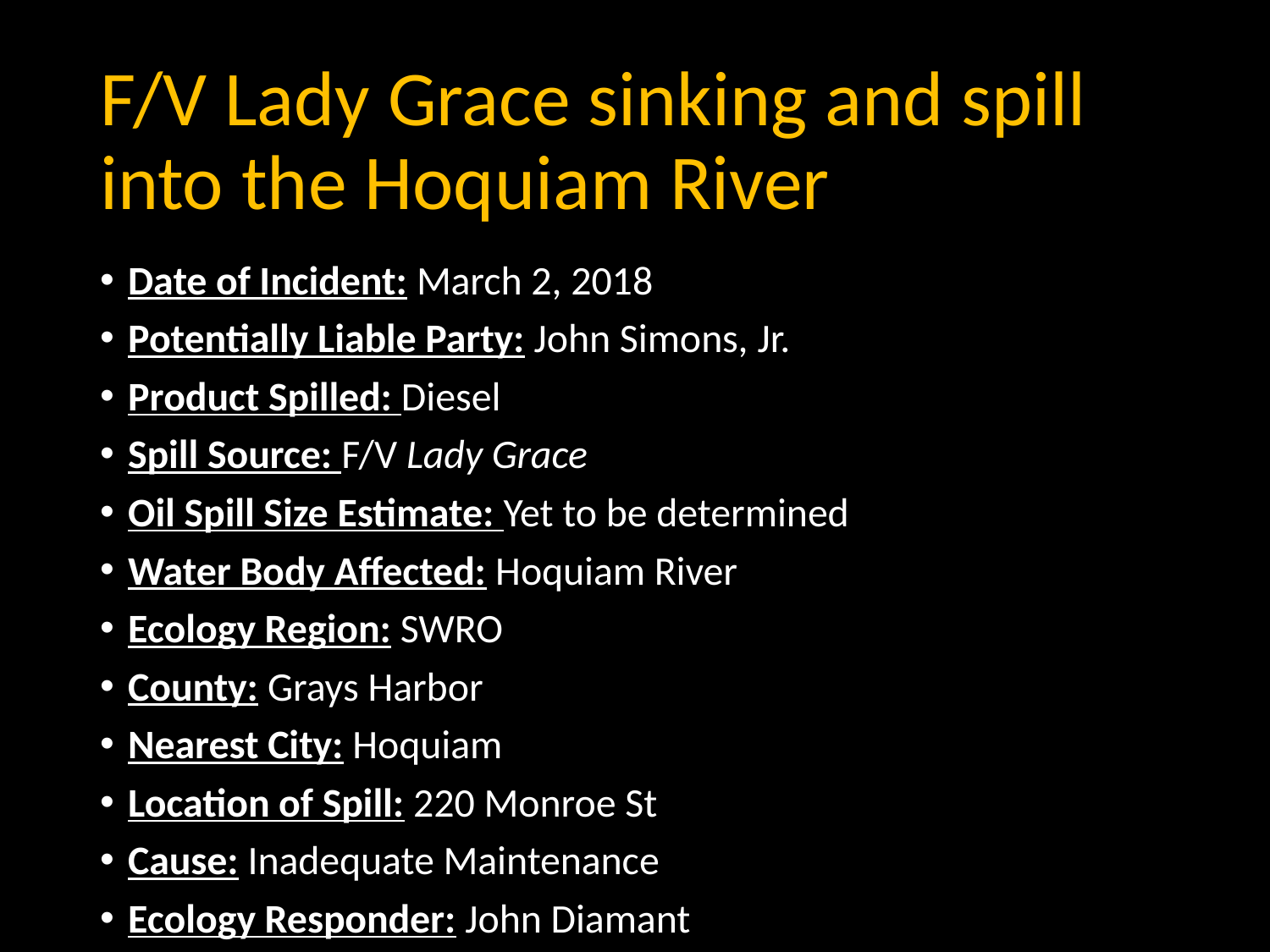

# F/V Lady Grace sinking and spill into the Hoquiam River
Date of Incident: March 2, 2018
Potentially Liable Party: John Simons, Jr.
Product Spilled: Diesel
Spill Source: F/V Lady Grace
Oil Spill Size Estimate: Yet to be determined
Water Body Affected: Hoquiam River
Ecology Region: SWRO
County: Grays Harbor
Nearest City: Hoquiam
Location of Spill: 220 Monroe St
Cause: Inadequate Maintenance
Ecology Responder: John Diamant